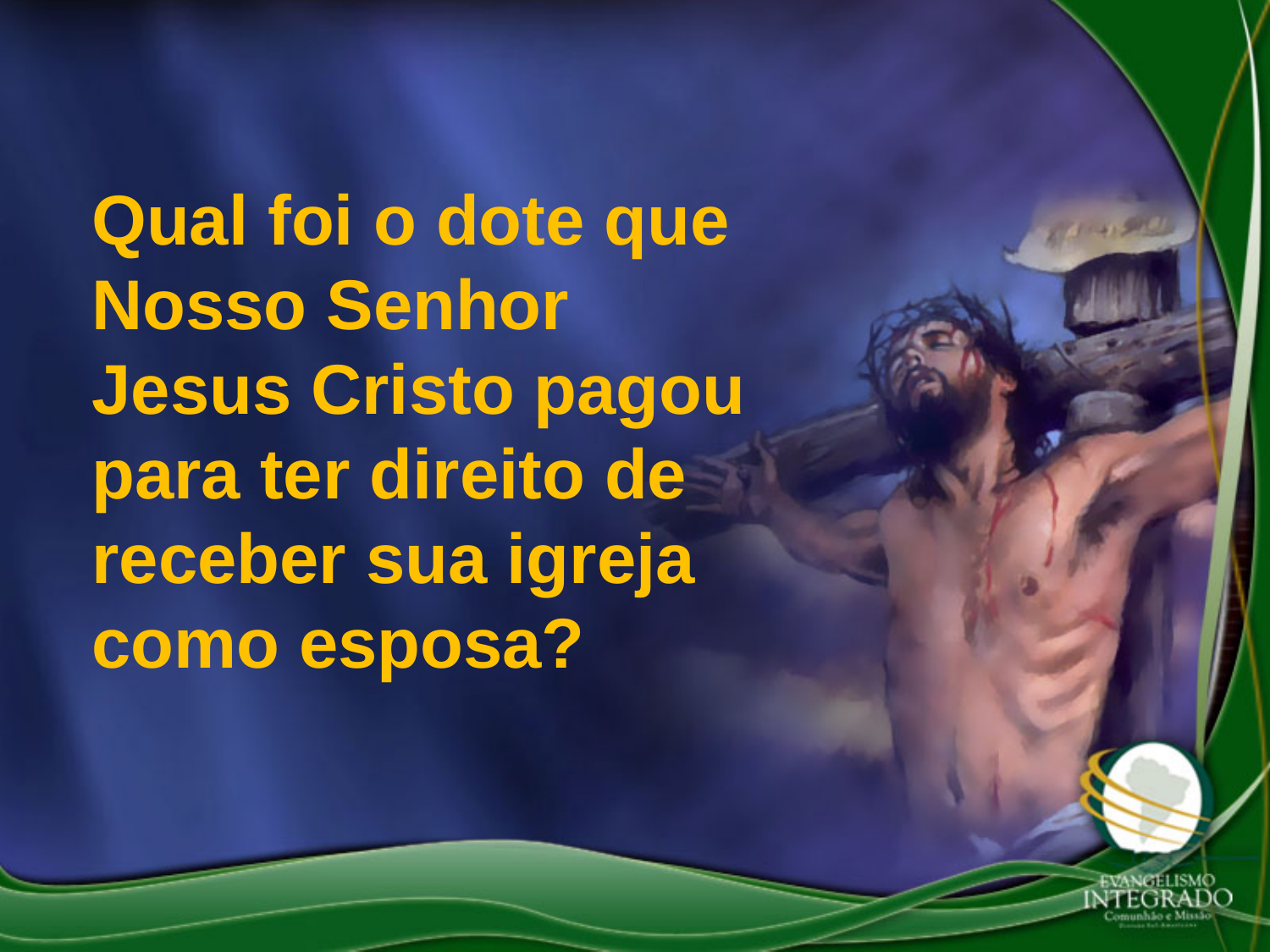

Qual foi o dote que Nosso Senhor Jesus Cristo pagou para ter direito de receber sua igreja como esposa?